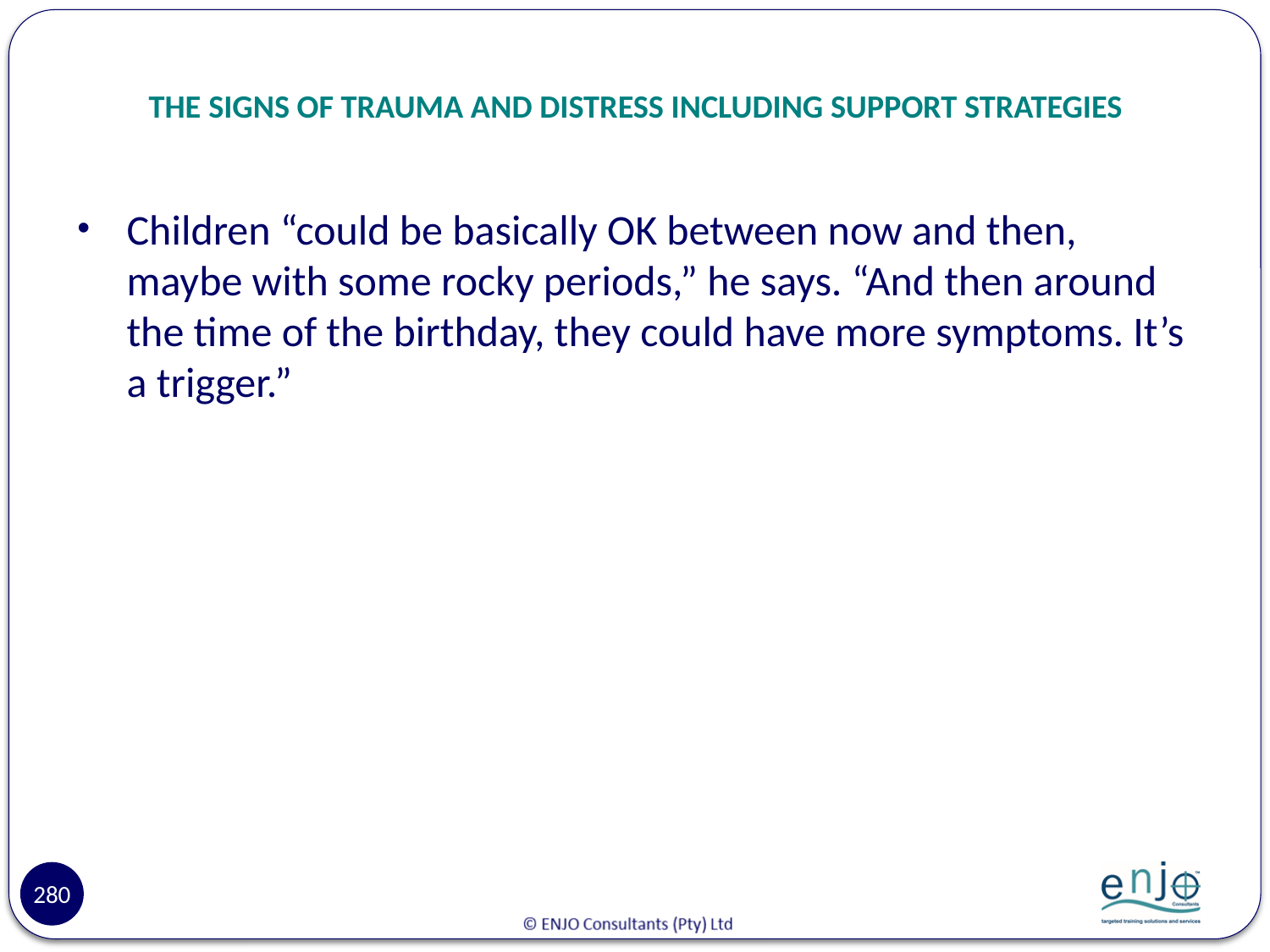

# THE SIGNS OF TRAUMA AND DISTRESS INCLUDING SUPPORT STRATEGIES
Children “could be basically OK between now and then, maybe with some rocky periods,” he says. “And then around the time of the birthday, they could have more symptoms. It’s a trigger.”

280